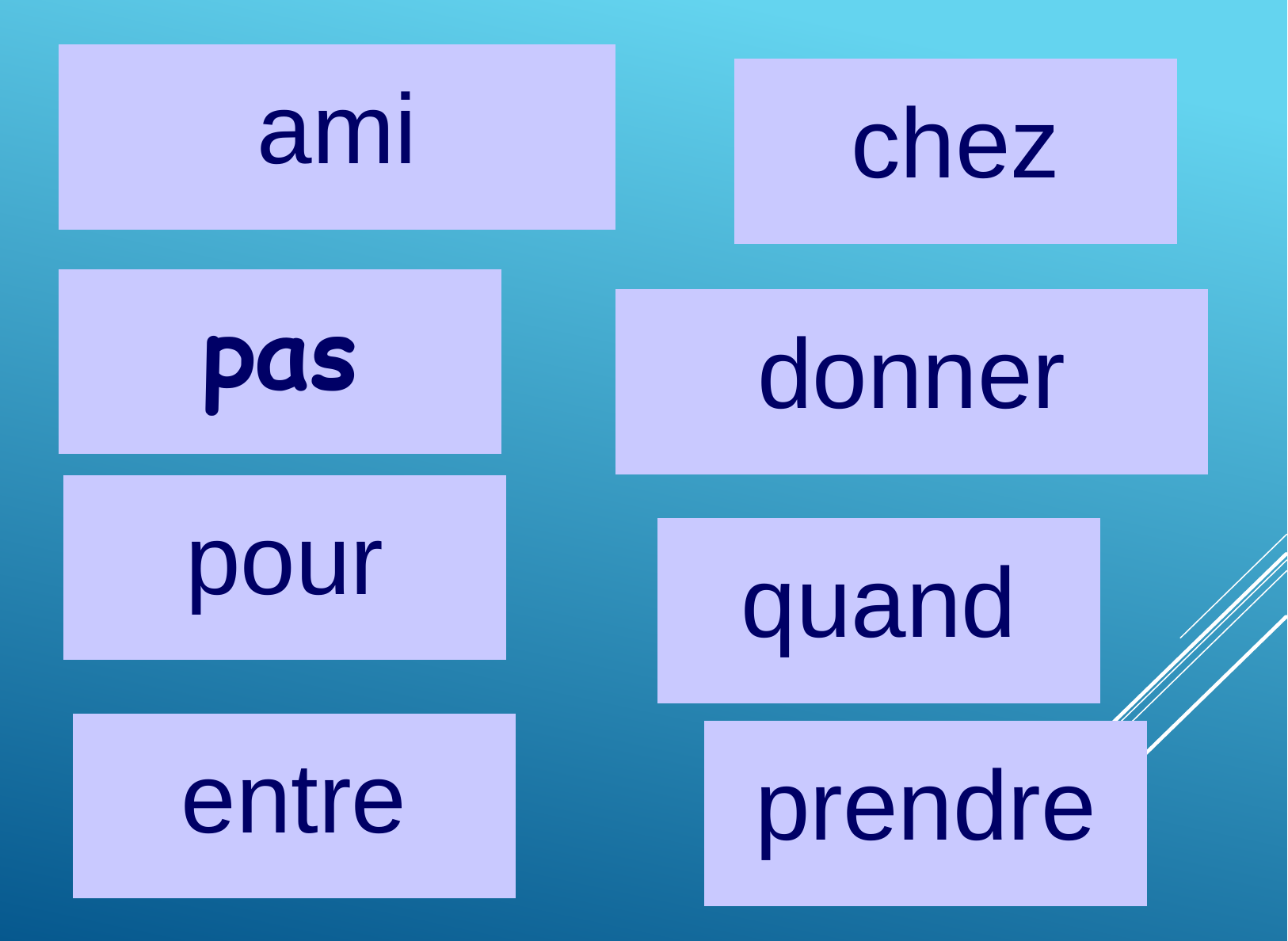

ami
chez
pas
donner
pour
quand
#
entre
prendre